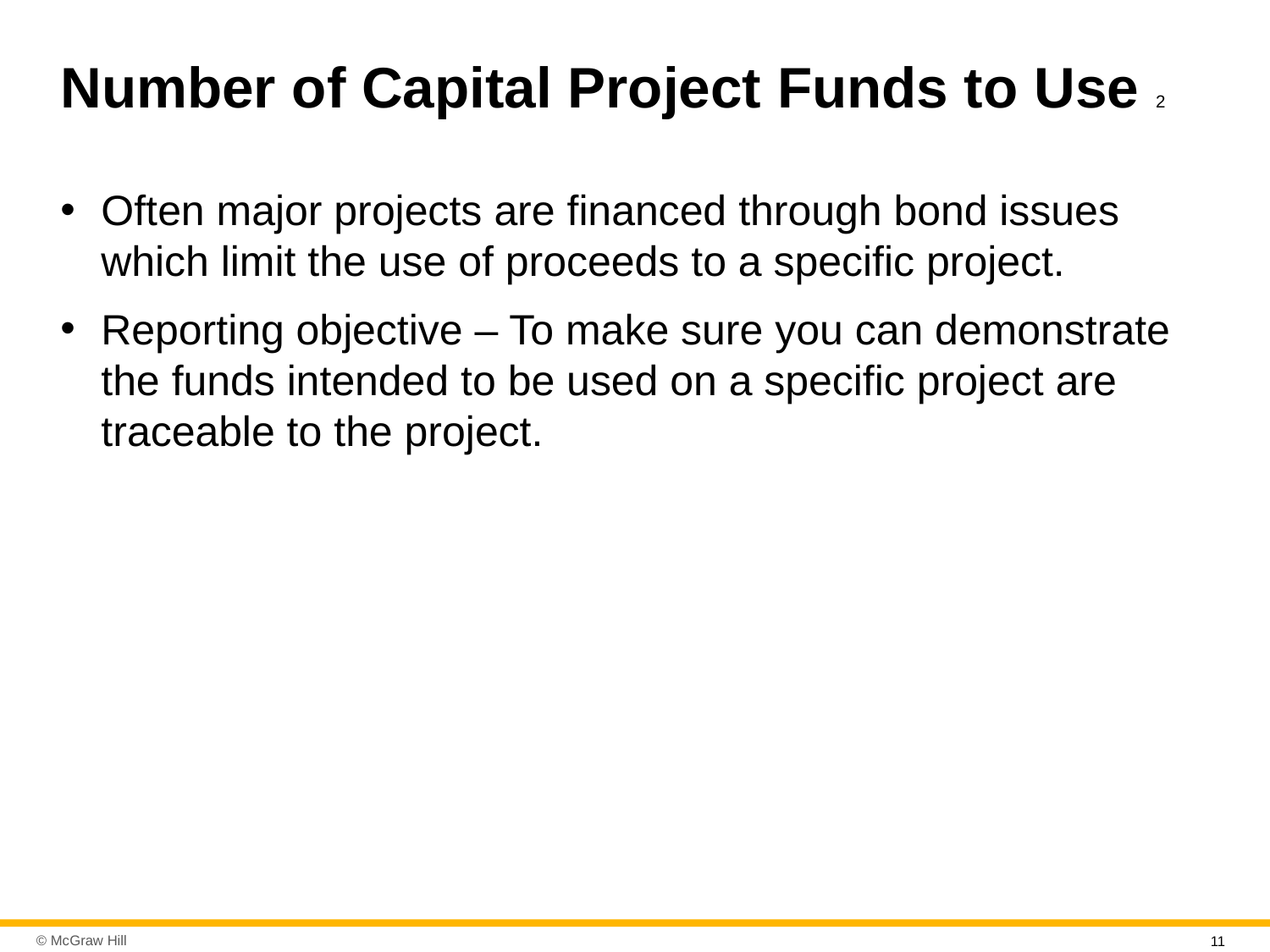

# Number of Capital Project Funds to Use 2
Often major projects are financed through bond issues which limit the use of proceeds to a specific project.
Reporting objective – To make sure you can demonstrate the funds intended to be used on a specific project are traceable to the project.
11